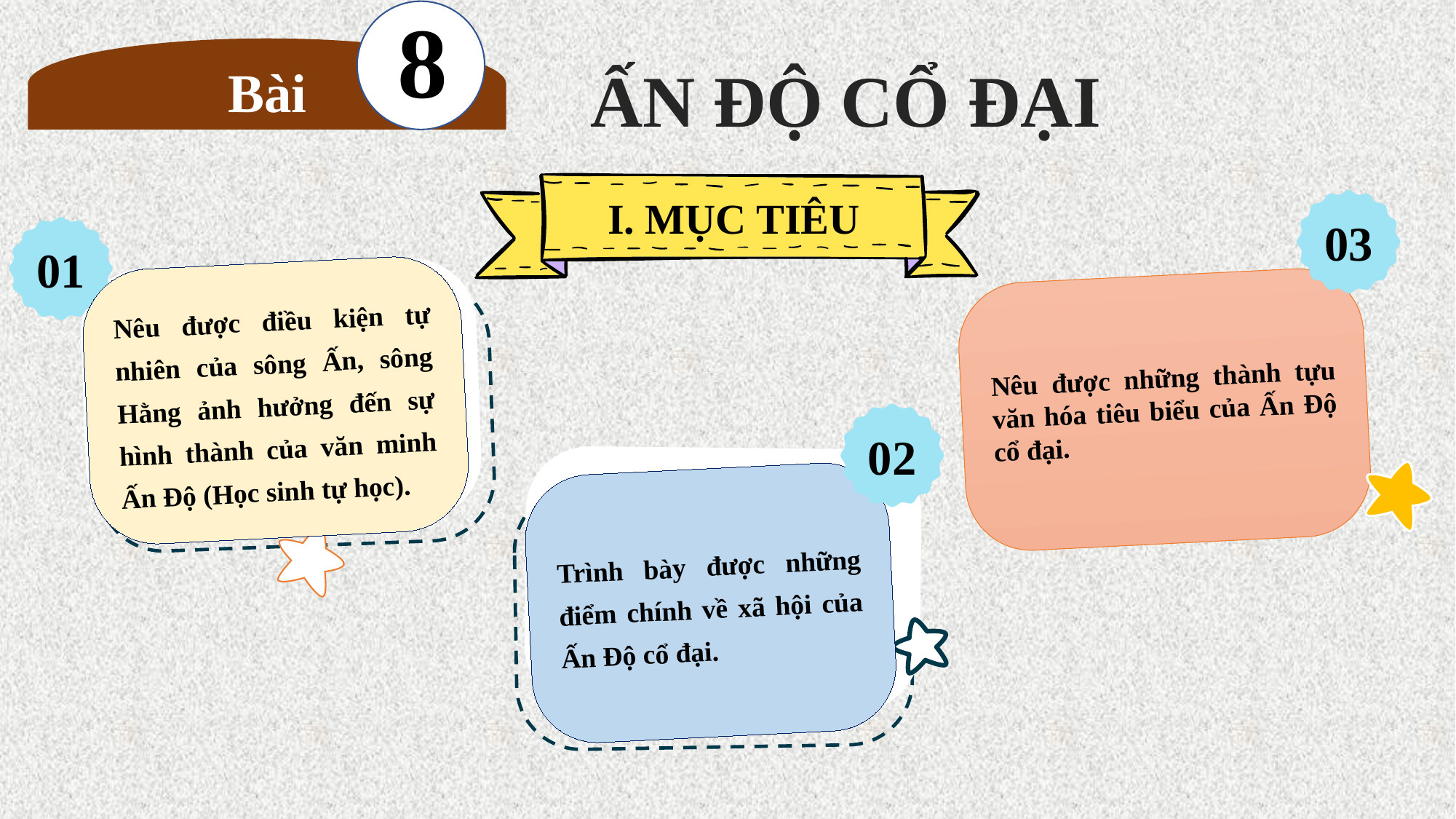

8
Bài
ẤN ĐỘ CỔ ĐẠI

I. MỤC TIÊU

03
01

Nêu được điều kiện tự nhiên của sông Ấn, sông Hằng ảnh hưởng đến sự hình thành của văn minh Ấn Độ (Học sinh tự học).
Nêu được những thành tựu văn hóa tiêu biểu của Ấn Độ cổ đại.
MERCURY
02

Trình bày được những điểm chính về xã hội của Ấn Độ cổ đại.